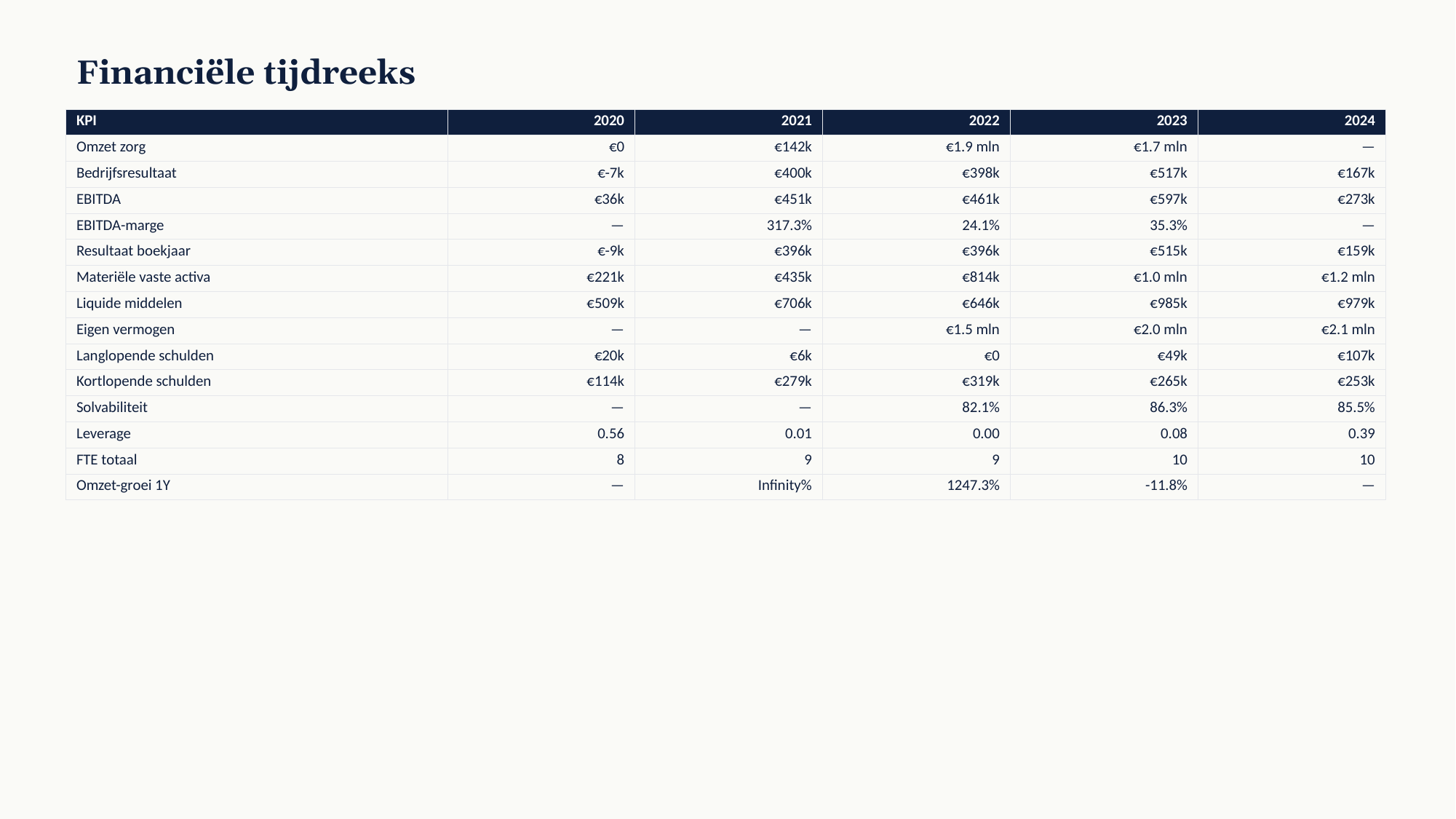

Financiële tijdreeks
| KPI | 2020 | 2021 | 2022 | 2023 | 2024 |
| --- | --- | --- | --- | --- | --- |
| Omzet zorg | €0 | €142k | €1.9 mln | €1.7 mln | — |
| Bedrijfsresultaat | €-7k | €400k | €398k | €517k | €167k |
| EBITDA | €36k | €451k | €461k | €597k | €273k |
| EBITDA-marge | — | 317.3% | 24.1% | 35.3% | — |
| Resultaat boekjaar | €-9k | €396k | €396k | €515k | €159k |
| Materiële vaste activa | €221k | €435k | €814k | €1.0 mln | €1.2 mln |
| Liquide middelen | €509k | €706k | €646k | €985k | €979k |
| Eigen vermogen | — | — | €1.5 mln | €2.0 mln | €2.1 mln |
| Langlopende schulden | €20k | €6k | €0 | €49k | €107k |
| Kortlopende schulden | €114k | €279k | €319k | €265k | €253k |
| Solvabiliteit | — | — | 82.1% | 86.3% | 85.5% |
| Leverage | 0.56 | 0.01 | 0.00 | 0.08 | 0.39 |
| FTE totaal | 8 | 9 | 9 | 10 | 10 |
| Omzet-groei 1Y | — | Infinity% | 1247.3% | -11.8% | — |